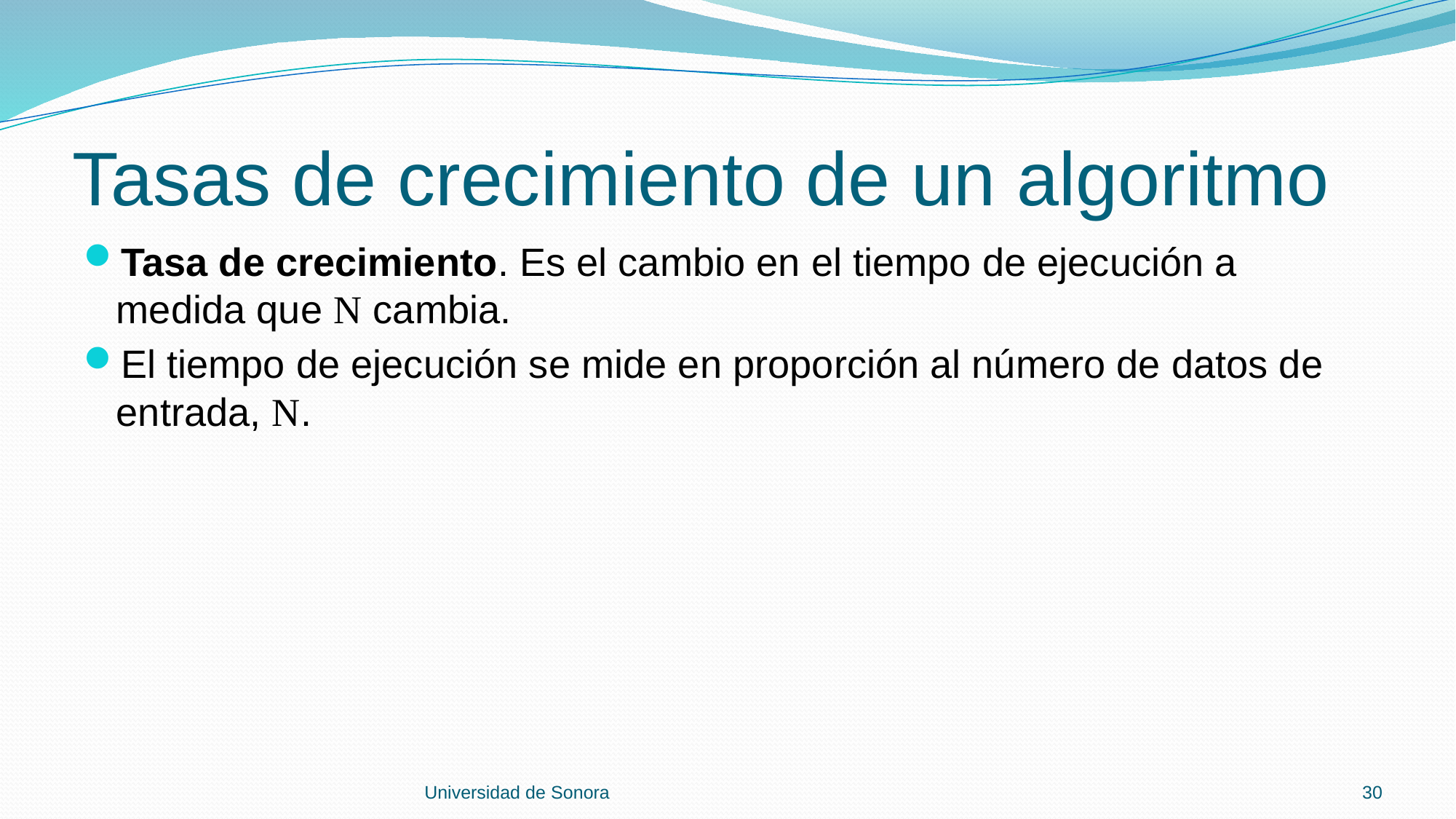

# Tasas de crecimiento de un algoritmo
Tasa de crecimiento. Es el cambio en el tiempo de ejecución a medida que N cambia.
El tiempo de ejecución se mide en proporción al número de datos de entrada, N.

Universidad de Sonora
30